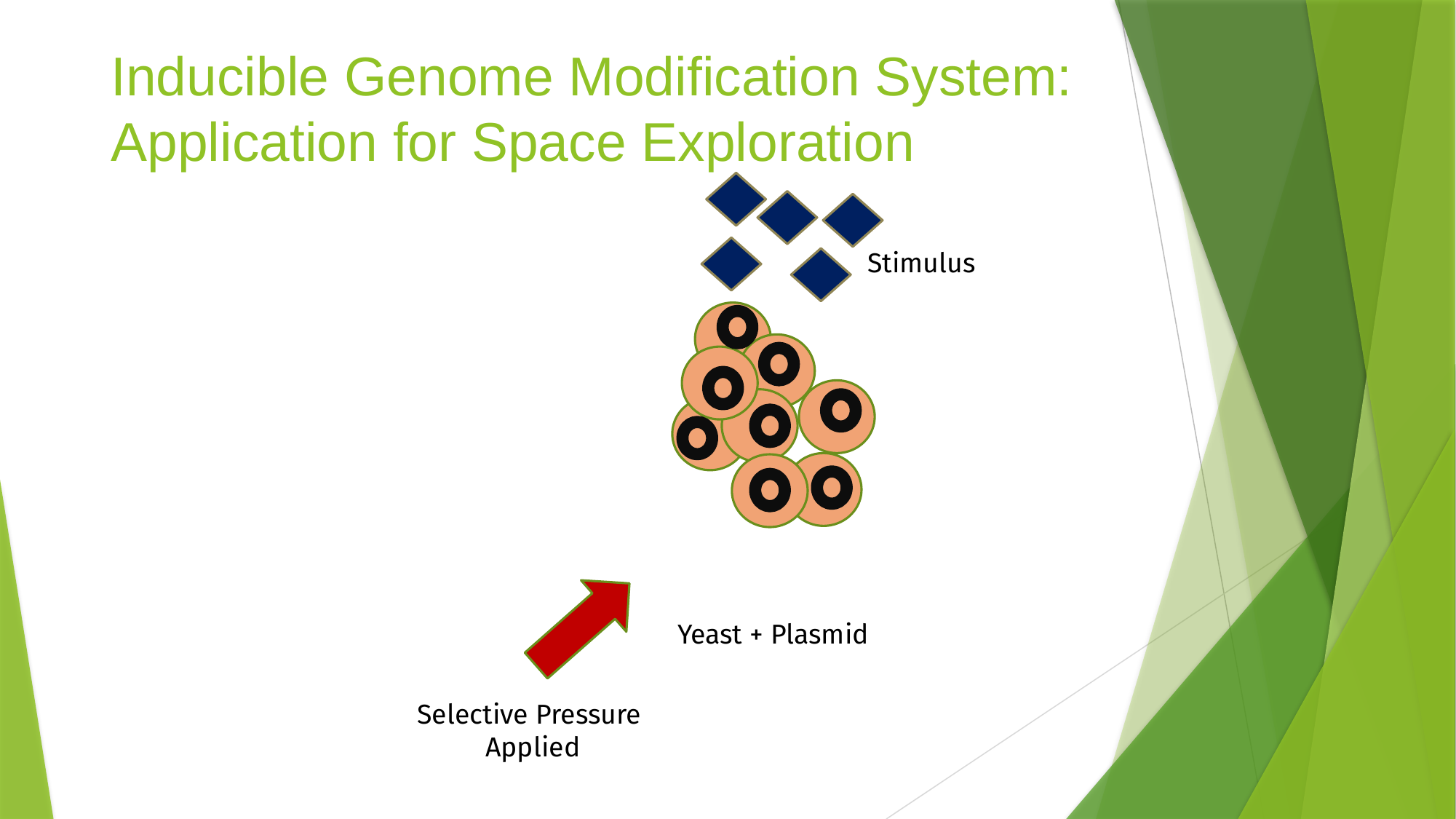

Inducible Genome Modification System:
Application for Space Exploration

Stimulus

Yeast + Plasmid
Selective Pressure
Applied